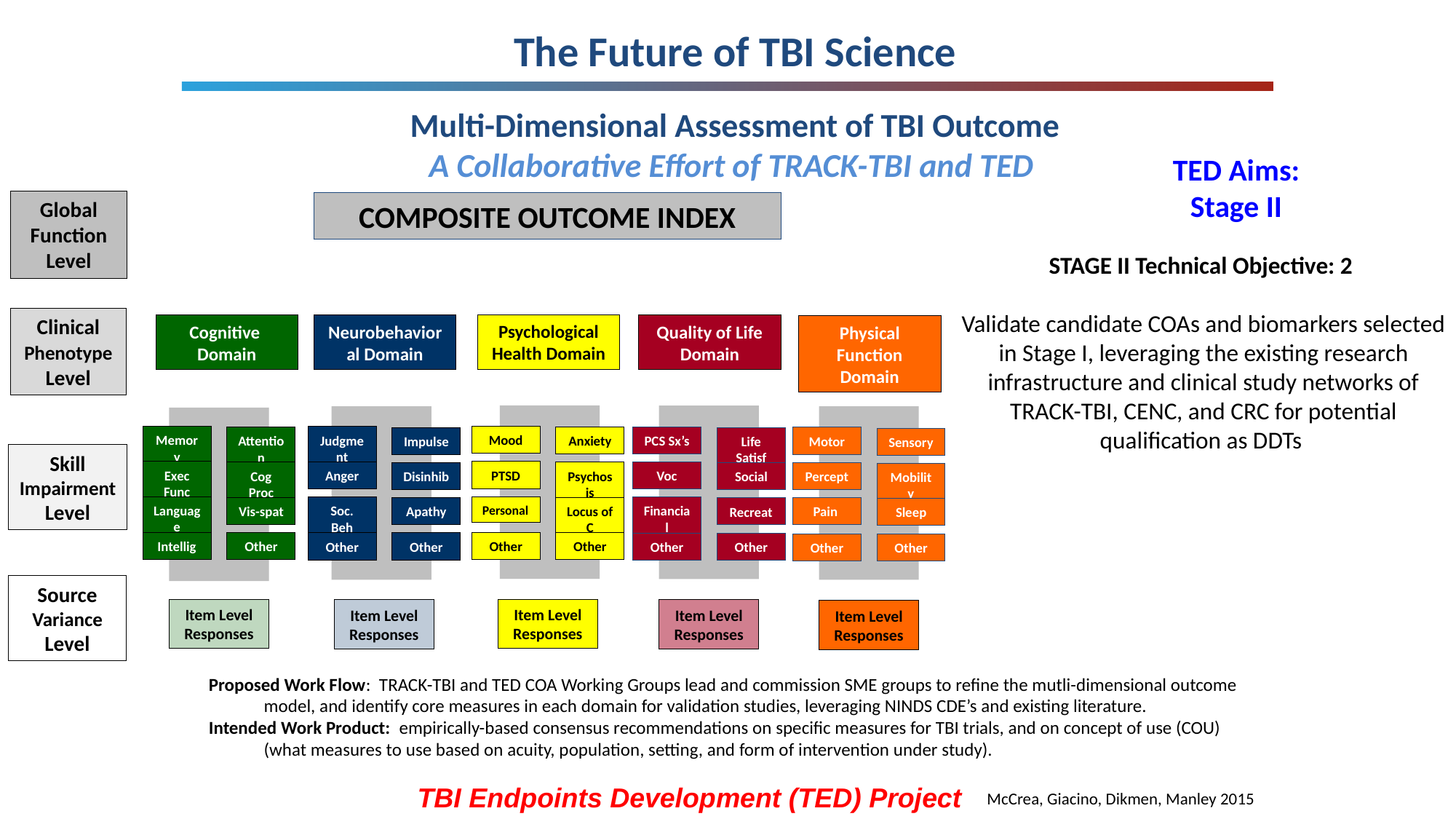

The Future of TBI Science

Multi-Dimensional Assessment of TBI Outcome
A Collaborative Effort of TRACK-TBI and TED

# TED Aims: Stage II
Global Function
Level
COMPOSITE OUTCOME INDEX
Clinical Phenotype Level
Psychological Health Domain
Cognitive
Domain
Neurobehavioral Domain
Quality of Life Domain
Physical Function Domain

Memory
Mood
Judgment
PCS Sx’s
Attention
Anxiety
Motor
Impulse
Life Satisf
Sensory
Skill Impairment
Level
Exec Func
PTSD
Anger
Voc
Cog Proc
Psychosis
Percept
Disinhib
Social
Mobility
Language
Personal
Soc. Beh
Financial
Vis-spat
Locus of C
Pain
Apathy
Recreat
Sleep
Intellig
Other
Other
Other
Other
Other
Other
Other
Other
Other
Source Variance
Level
Item Level Responses
Item Level Responses
Item Level Responses
Item Level Responses
Item Level Responses
STAGE II Technical Objective: 2

Validate candidate COAs and biomarkers selected in Stage I, leveraging the existing research infrastructure and clinical study networks of TRACK-TBI, CENC, and CRC for potential qualification as DDTs
Proposed Work Flow:  TRACK-TBI and TED COA Working Groups lead and commission SME groups to refine the mutli-dimensional outcome model, and identify core measures in each domain for validation studies, leveraging NINDS CDE’s and existing literature.
Intended Work Product:  empirically-based consensus recommendations on specific measures for TBI trials, and on concept of use (COU) (what measures to use based on acuity, population, setting, and form of intervention under study).
TBI Endpoints Development (TED) Project
McCrea, Giacino, Dikmen, Manley 2015